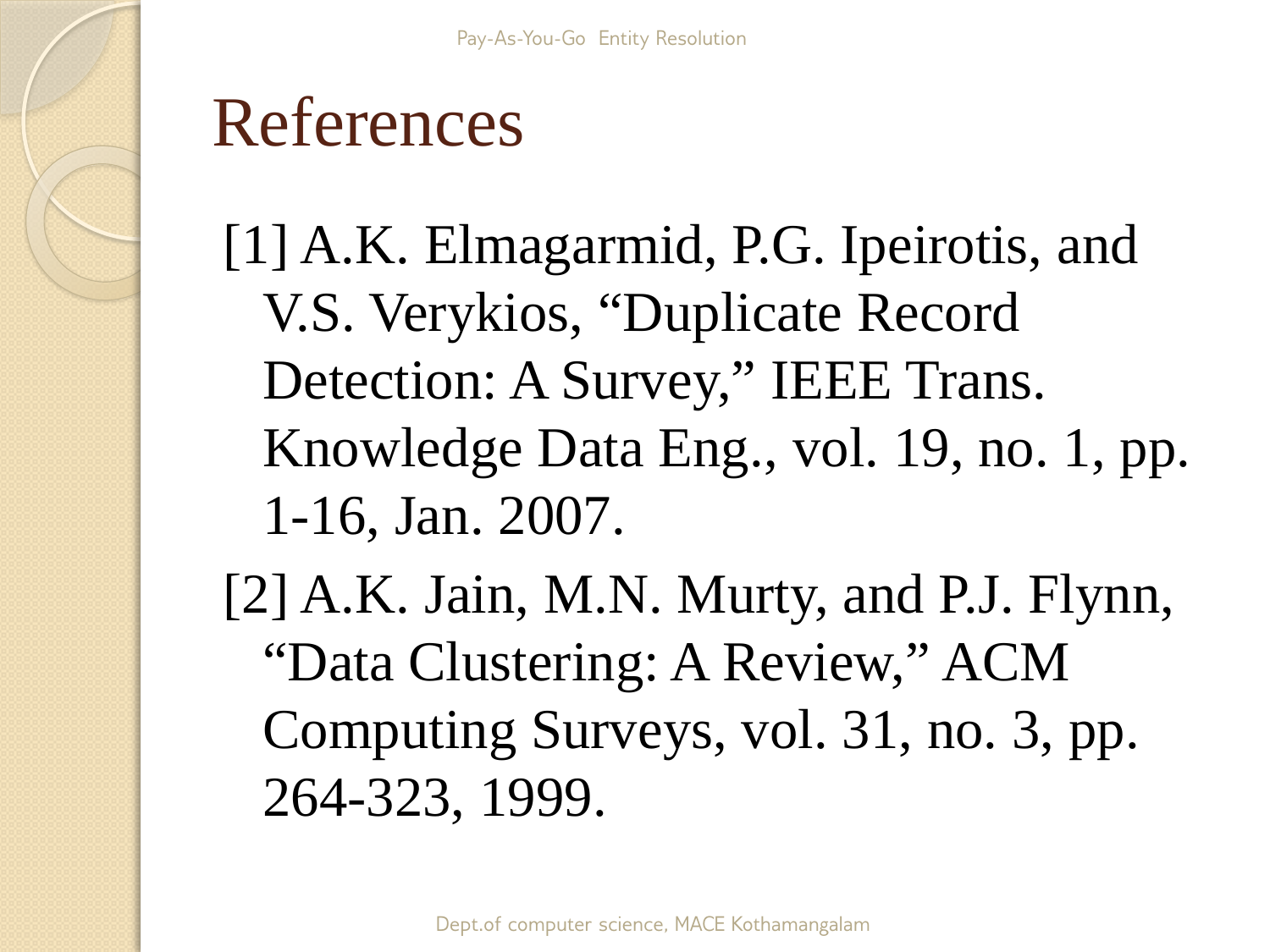

Pay-As-You-Go  Entity Resolution
# References
[1] A.K. Elmagarmid, P.G. Ipeirotis, and V.S. Verykios, “Duplicate Record Detection: A Survey,” IEEE Trans. Knowledge Data Eng., vol. 19, no. 1, pp. 1-16, Jan. 2007.
[2] A.K. Jain, M.N. Murty, and P.J. Flynn, “Data Clustering: A Review,” ACM Computing Surveys, vol. 31, no. 3, pp. 264-323, 1999.

Dept.of computer science, MACE Kothamangalam